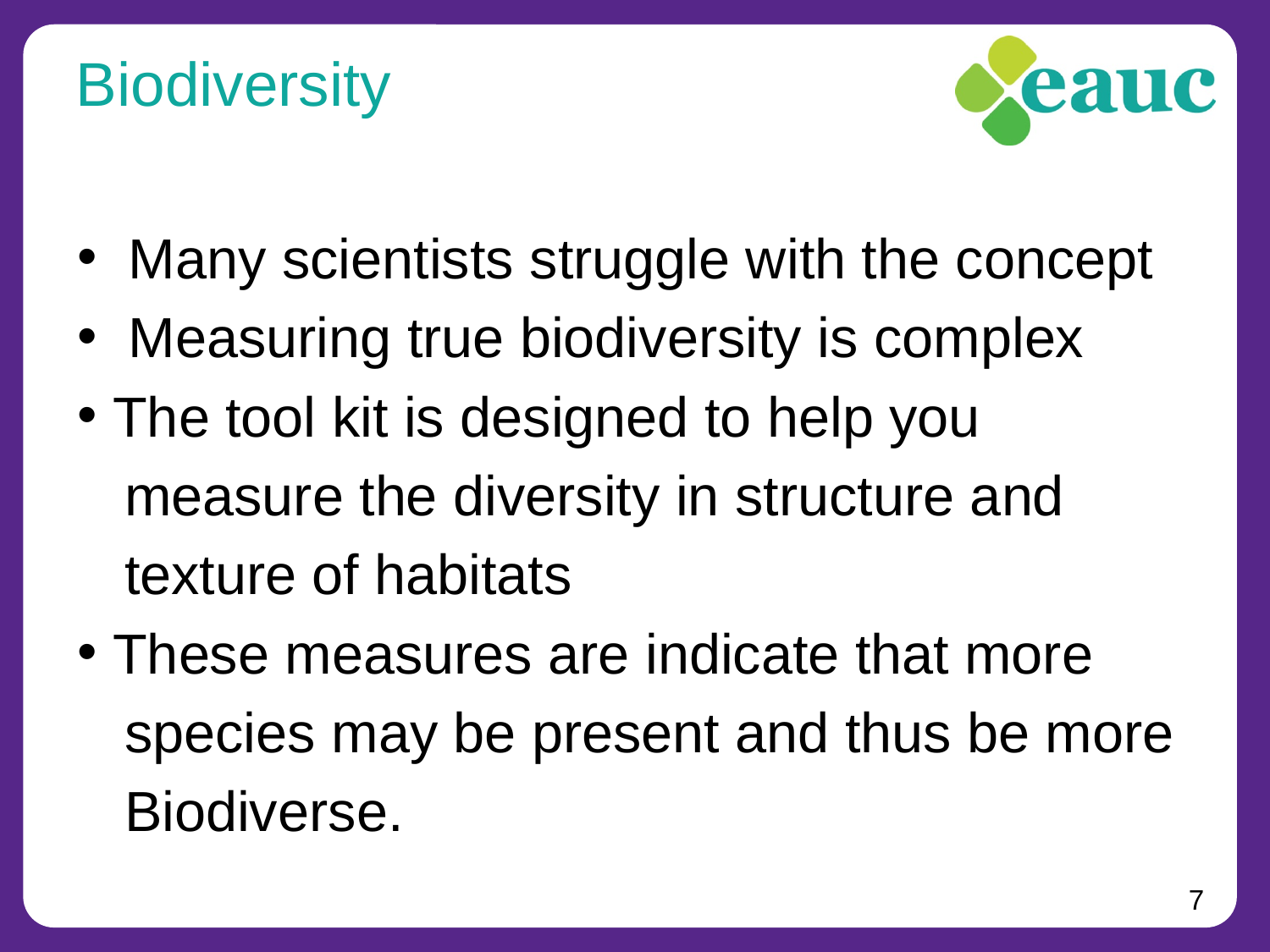

# Biodiversity
  Many scientists struggle with the concept
  Measuring true biodiversity is complex
 The tool kit is designed to help you
   measure the diversity in structure and
   texture of habitats
 These measures are indicate that more
   species may be present and thus be more
   Biodiverse.